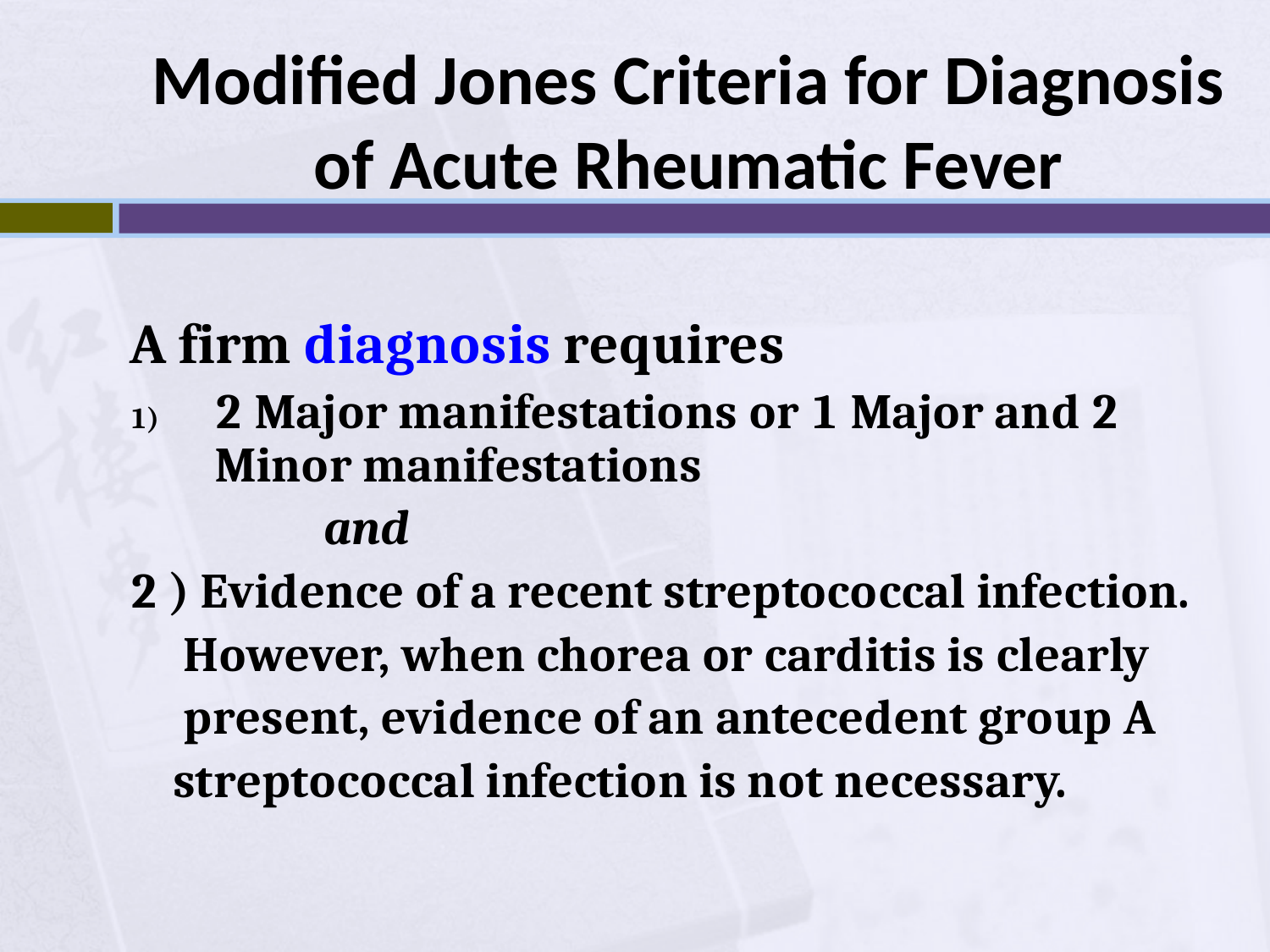

# Modified Jones Criteria for Diagnosis of Acute Rheumatic Fever

A firm diagnosis requires
2 Major manifestations or 1 Major and 2 Minor manifestations
                  and
2 ) Evidence of a recent streptococcal infection.
     However, when chorea or carditis is clearly
     present, evidence of an antecedent group A
    streptococcal infection is not necessary.